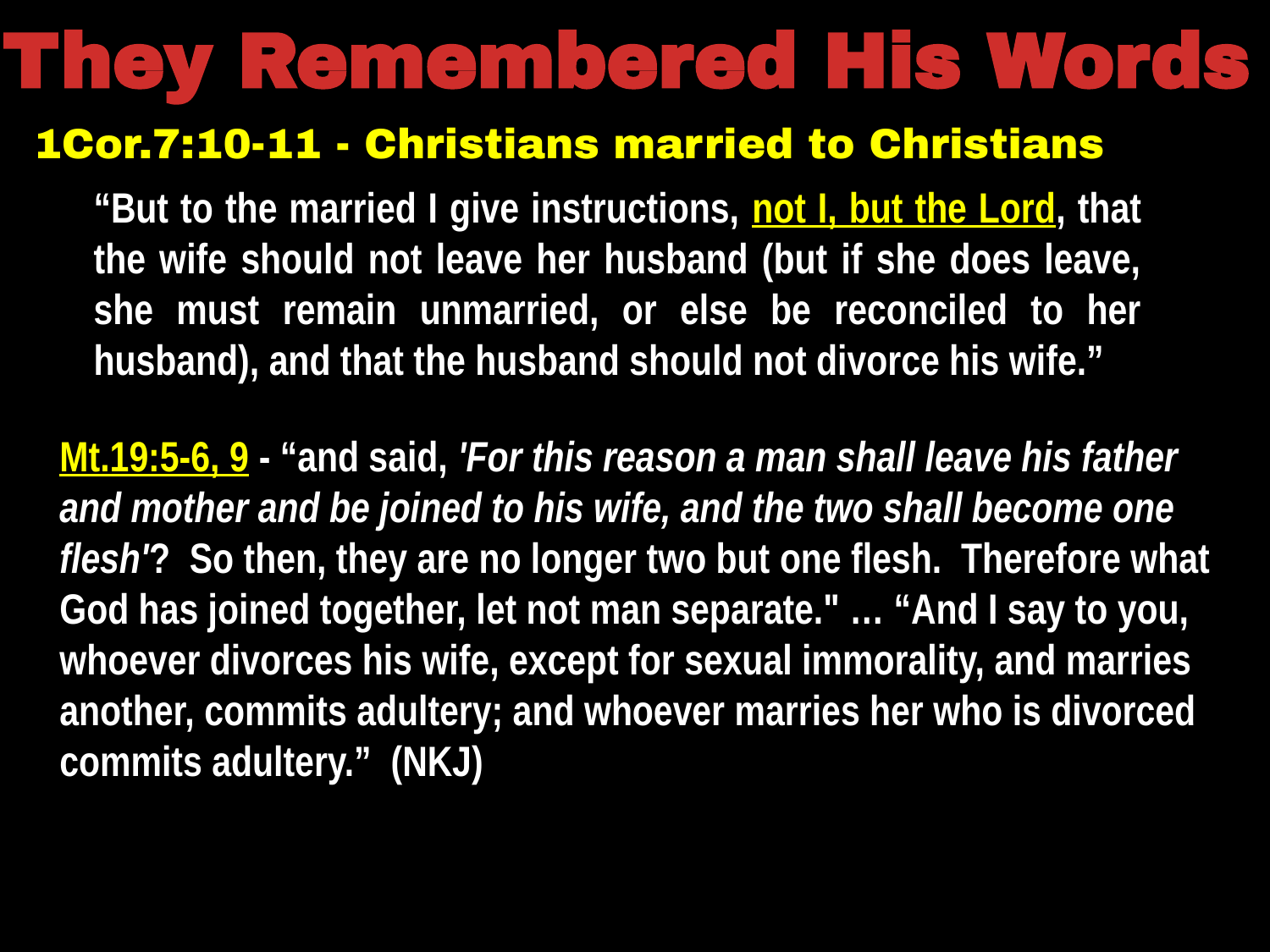

They Remembered His Words
1Cor.7:10-11 - Christians married to Christians
“But to the married I give instructions, not I, but the Lord, that the wife should not leave her husband (but if she does leave, she must remain unmarried, or else be reconciled to her husband), and that the husband should not divorce his wife.”
Mt.19:5-6, 9 - “and said, 'For this reason a man shall leave his father and mother and be joined to his wife, and the two shall become one flesh'?  So then, they are no longer two but one flesh.  Therefore what God has joined together, let not man separate." … “And I say to you, whoever divorces his wife, except for sexual immorality, and marries another, commits adultery; and whoever marries her who is divorced commits adultery.”  (NKJ)